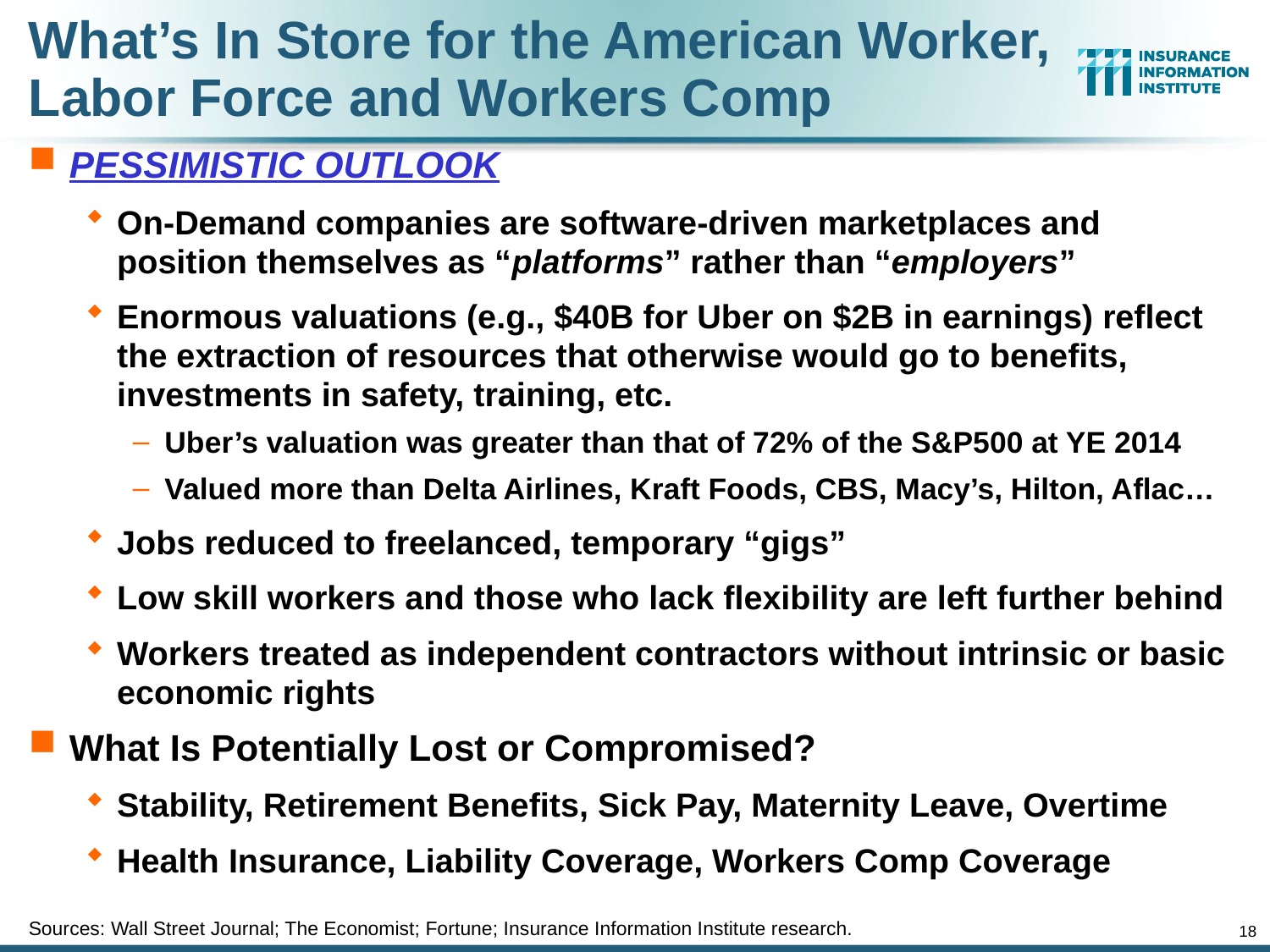

What’s In Store for the American Worker, Labor Force and Workers Comp

PESSIMISTIC OUTLOOK
On-Demand companies are software-driven marketplaces and position themselves as “platforms” rather than “employers”
Enormous valuations (e.g., $40B for Uber on $2B in earnings) reflect the extraction of resources that otherwise would go to benefits, investments in safety, training, etc.
Uber’s valuation was greater than that of 72% of the S&P500 at YE 2014
Valued more than Delta Airlines, Kraft Foods, CBS, Macy’s, Hilton, Aflac…
Jobs reduced to freelanced, temporary “gigs”
Low skill workers and those who lack flexibility are left further behind
Workers treated as independent contractors without intrinsic or basic economic rights
What Is Potentially Lost or Compromised?
Stability, Retirement Benefits, Sick Pay, Maternity Leave, Overtime
Health Insurance, Liability Coverage, Workers Comp Coverage

Sources: Wall Street Journal; The Economist; Fortune; Insurance Information Institute research.
18
12/01/09 - 9pm
eSlide – P6466 – The Financial Crisis and the Future of the P/C